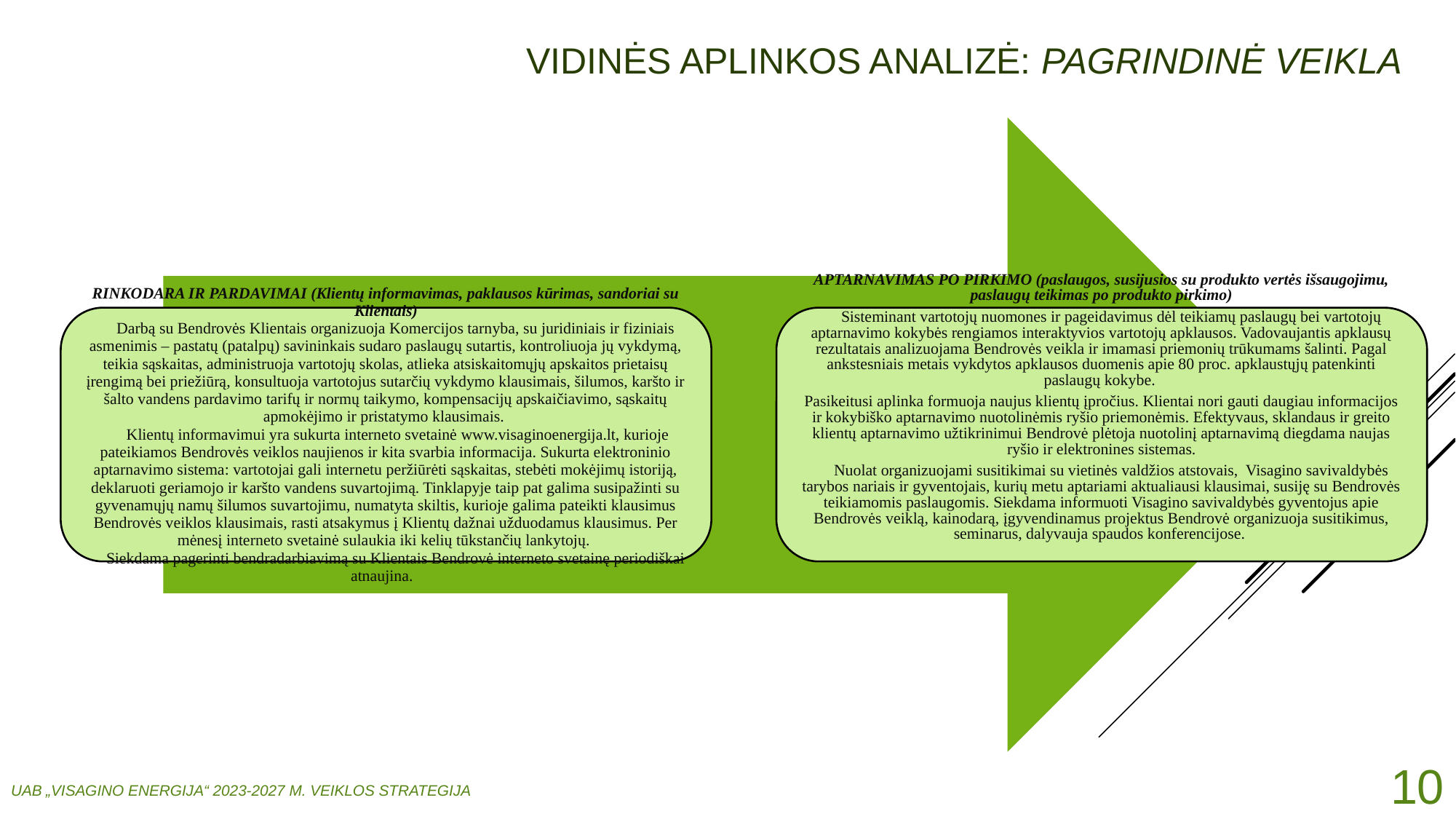

# VIDINĖS APLINKOS ANALIZĖ: pagrindinė veikla
RINKODARA IR PARDAVIMAI (Klientų informavimas, paklausos kūrimas, sandoriai su Klientais)
     Darbą su Bendrovės Klientais organizuoja Komercijos tarnyba, su juridiniais ir fiziniais asmenimis – pastatų (patalpų) savininkais sudaro paslaugų sutartis, kontroliuoja jų vykdymą, teikia sąskaitas, administruoja vartotojų skolas, atlieka atsiskaitomųjų apskaitos prietaisų įrengimą bei priežiūrą, konsultuoja vartotojus sutarčių vykdymo klausimais, šilumos, karšto ir šalto vandens pardavimo tarifų ir normų taikymo, kompensacijų apskaičiavimo, sąskaitų apmokėjimo ir pristatymo klausimais.
      Klientų informavimui yra sukurta interneto svetainė www.visaginoenergija.lt, kurioje pateikiamos Bendrovės veiklos naujienos ir kita svarbia informacija. Sukurta elektroninio aptarnavimo sistema: vartotojai gali internetu peržiūrėti sąskaitas, stebėti mokėjimų istoriją, deklaruoti geriamojo ir karšto vandens suvartojimą. Tinklapyje taip pat galima susipažinti su gyvenamųjų namų šilumos suvartojimu, numatyta skiltis, kurioje galima pateikti klausimus Bendrovės veiklos klausimais, rasti atsakymus į Klientų dažnai užduodamus klausimus. Per mėnesį interneto svetainė sulaukia iki kelių tūkstančių lankytojų.
     Siekdama pagerinti bendradarbiavimą su Klientais Bendrovė interneto svetainę periodiškai atnaujina.
APTARNAVIMAS PO PIRKIMO (paslaugos, susijusios su produkto vertės išsaugojimu, paslaugų teikimas po produkto pirkimo)
     Sisteminant vartotojų nuomones ir pageidavimus dėl teikiamų paslaugų bei vartotojų aptarnavimo kokybės rengiamos interaktyvios vartotojų apklausos. Vadovaujantis apklausų rezultatais analizuojama Bendrovės veikla ir imamasi priemonių trūkumams šalinti. Pagal ankstesniais metais vykdytos apklausos duomenis apie 80 proc. apklaustųjų patenkinti paslaugų kokybe.
Pasikeitusi aplinka formuoja naujus klientų įpročius. Klientai nori gauti daugiau informacijos ir kokybiško aptarnavimo nuotolinėmis ryšio priemonėmis. Efektyvaus, sklandaus ir greito klientų aptarnavimo užtikrinimui Bendrovė plėtoja nuotolinį aptarnavimą diegdama naujas ryšio ir elektronines sistemas.
     Nuolat organizuojami susitikimai su vietinės valdžios atstovais,  Visagino savivaldybės tarybos nariais ir gyventojais, kurių metu aptariami aktualiausi klausimai, susiję su Bendrovės teikiamomis paslaugomis. Siekdama informuoti Visagino savivaldybės gyventojus apie Bendrovės veiklą, kainodarą, įgyvendinamus projektus Bendrovė organizuoja susitikimus, seminarus, dalyvauja spaudos konferencijose.
10
UAB „VISAGINO ENERGIJA“ 2023-2027 M. VEIKLOS STRATEGIJA